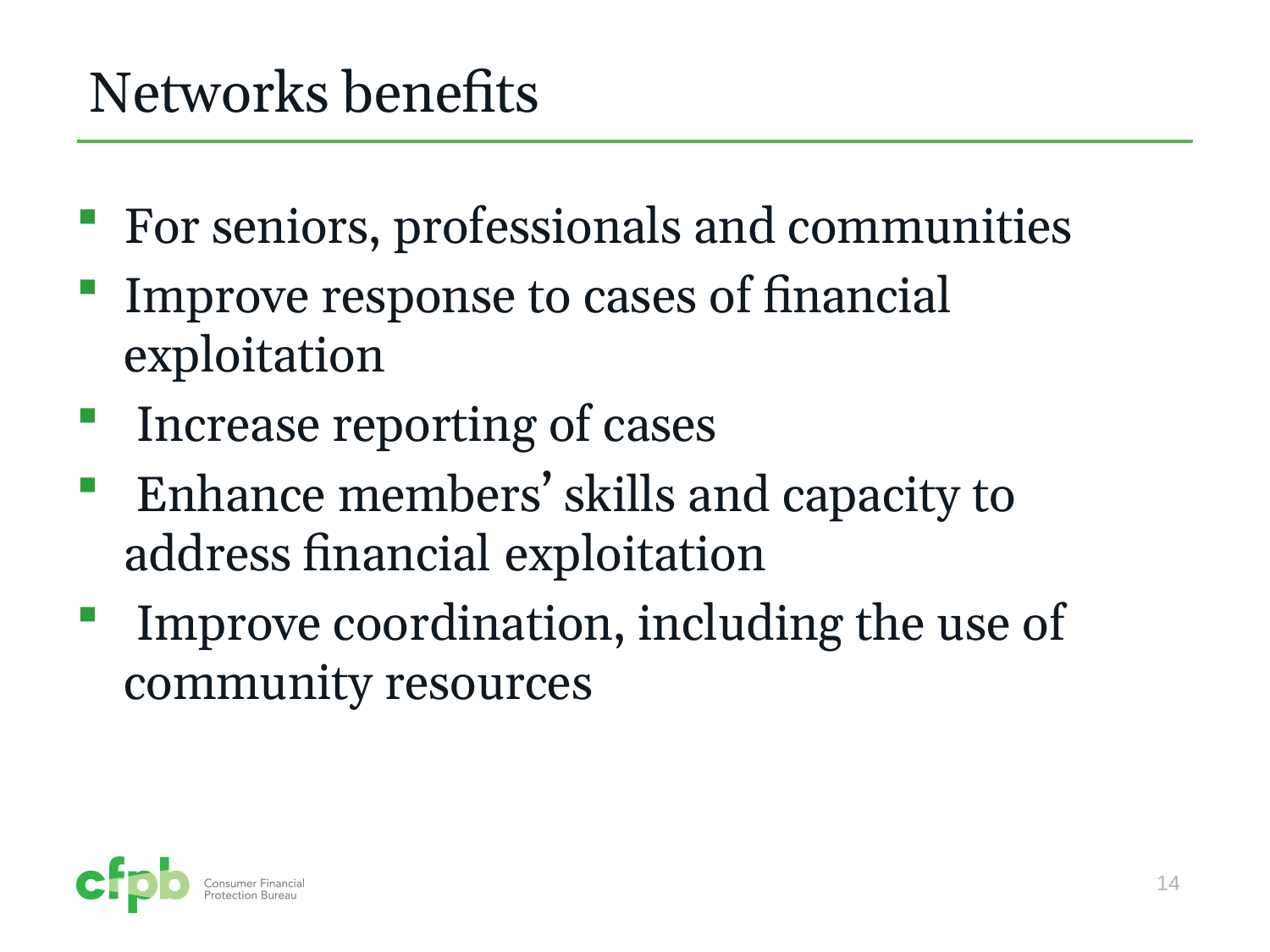

# Networks benefits
For seniors, professionals and communities
Improve response to cases of financial exploitation
 Increase reporting of cases
 Enhance members’ skills and capacity to address financial	exploitation
 Improve coordination, including the use of community resources
14